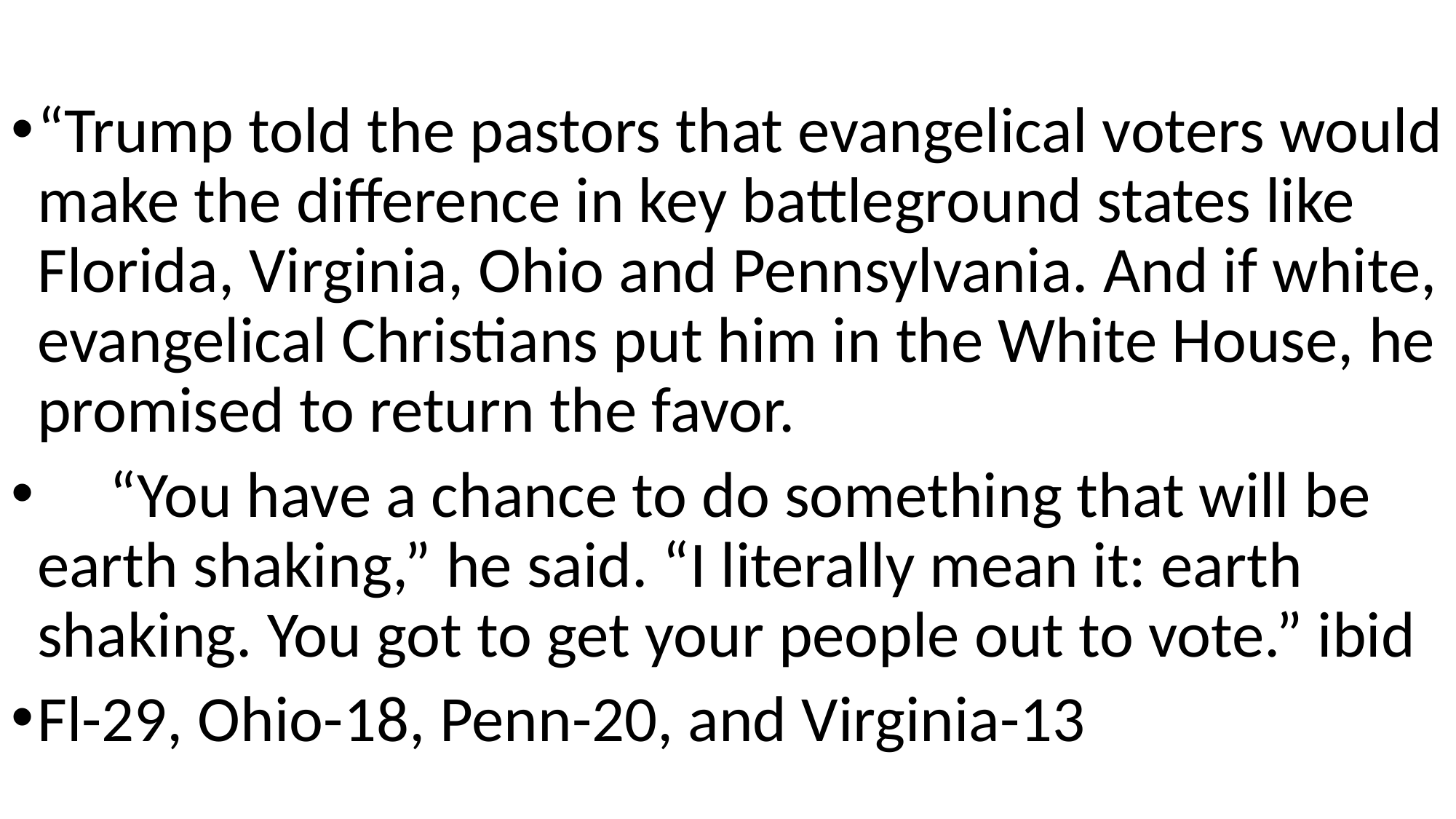

#
“Trump told the pastors that evangelical voters would make the difference in key battleground states like Florida, Virginia, Ohio and Pennsylvania. And if white, evangelical Christians put him in the White House, he promised to return the favor.
     “You have a chance to do something that will be earth shaking,” he said. “I literally mean it: earth shaking. You got to get your people out to vote.” ibid
Fl-29, Ohio-18, Penn-20, and Virginia-13